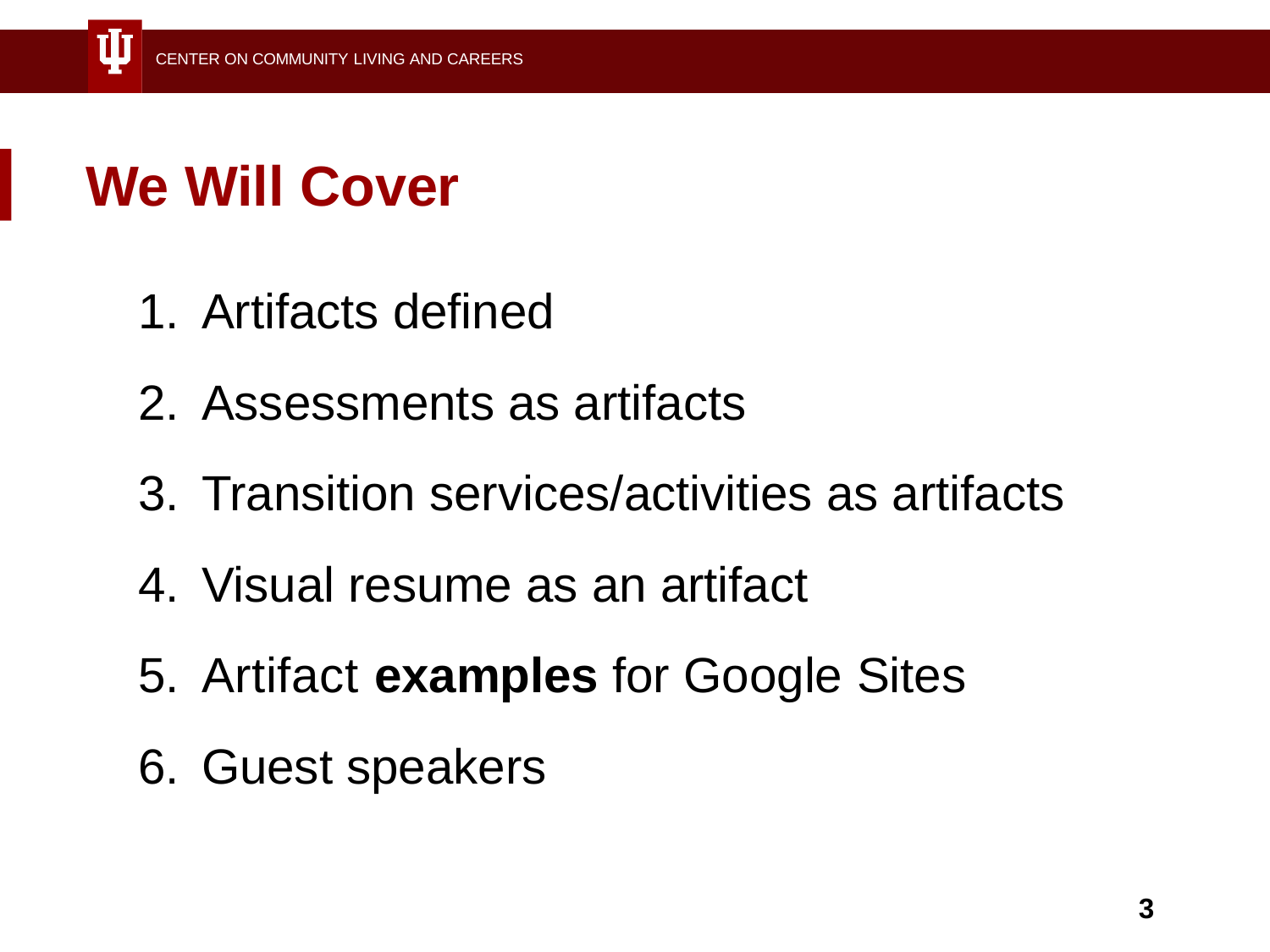

CENTER ON COMMUNITY LIVING AND CAREERS
# We Will Cover
Artifacts defined
Assessments as artifacts
Transition services/activities as artifacts
Visual resume as an artifact
Artifact examples for Google Sites
Guest speakers
3